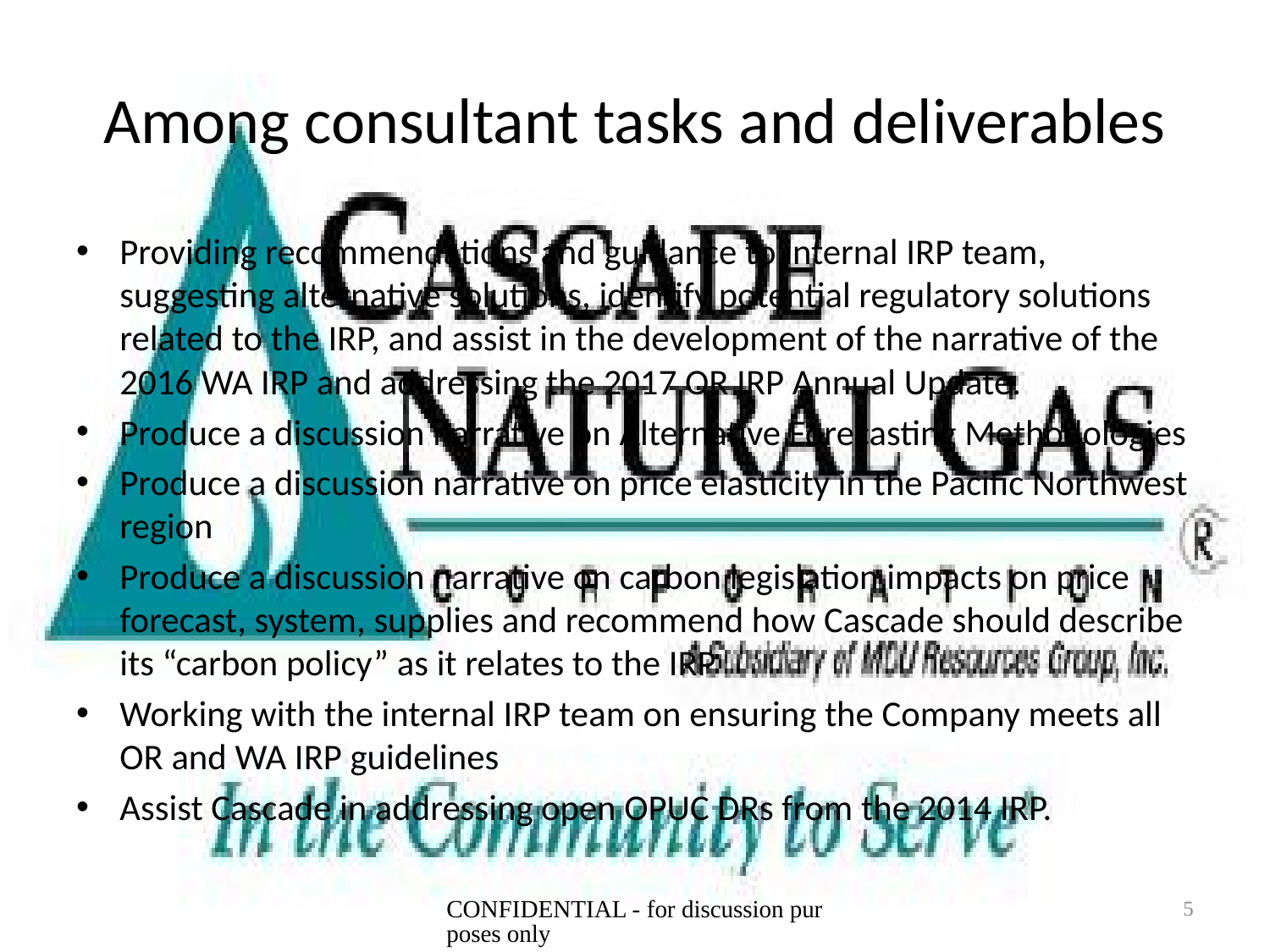

# Among consultant tasks and deliverables
Providing recommendations and guidance to internal IRP team, suggesting alternative solutions, identify potential regulatory solutions related to the IRP, and assist in the development of the narrative of the 2016 WA IRP and addressing the 2017 OR IRP Annual Update.
Produce a discussion narrative on Alternative Forecasting Methodologies
Produce a discussion narrative on price elasticity in the Pacific Northwest region
Produce a discussion narrative on carbon legislation impacts on price forecast, system, supplies and recommend how Cascade should describe its “carbon policy” as it relates to the IRP
Working with the internal IRP team on ensuring the Company meets all  OR and WA IRP guidelines
Assist Cascade in addressing open OPUC DRs from the 2014 IRP.

CONFIDENTIAL - for discussion purposes only
5